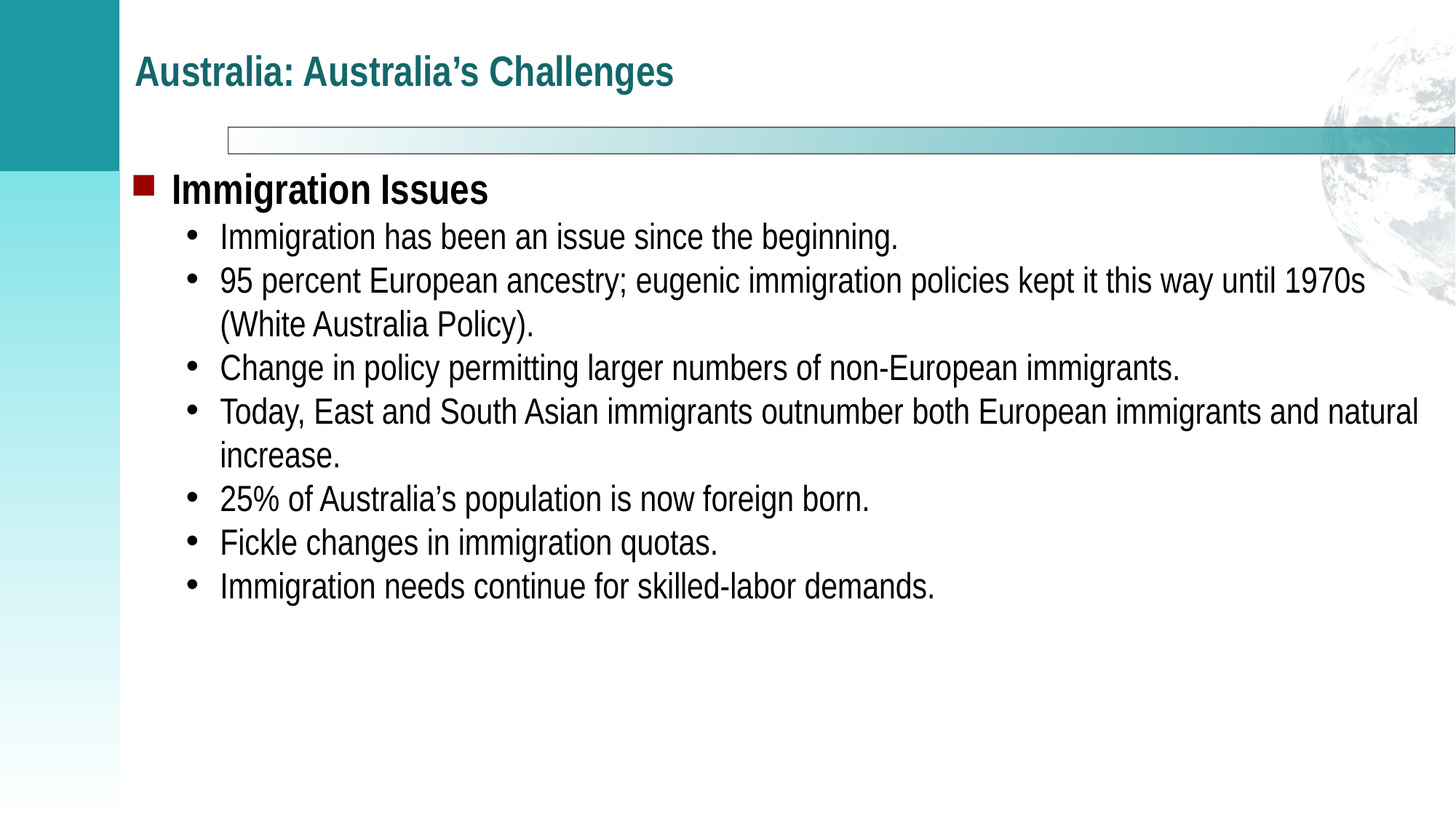

# Australia: Australia’s Challenges
Immigration Issues
Immigration has been an issue since the beginning.
95 percent European ancestry; eugenic immigration policies kept it this way until 1970s (White Australia Policy).
Change in policy permitting larger numbers of non-European immigrants.
Today, East and South Asian immigrants outnumber both European immigrants and natural increase.
25% of Australia’s population is now foreign born.
Fickle changes in immigration quotas.
Immigration needs continue for skilled-labor demands.